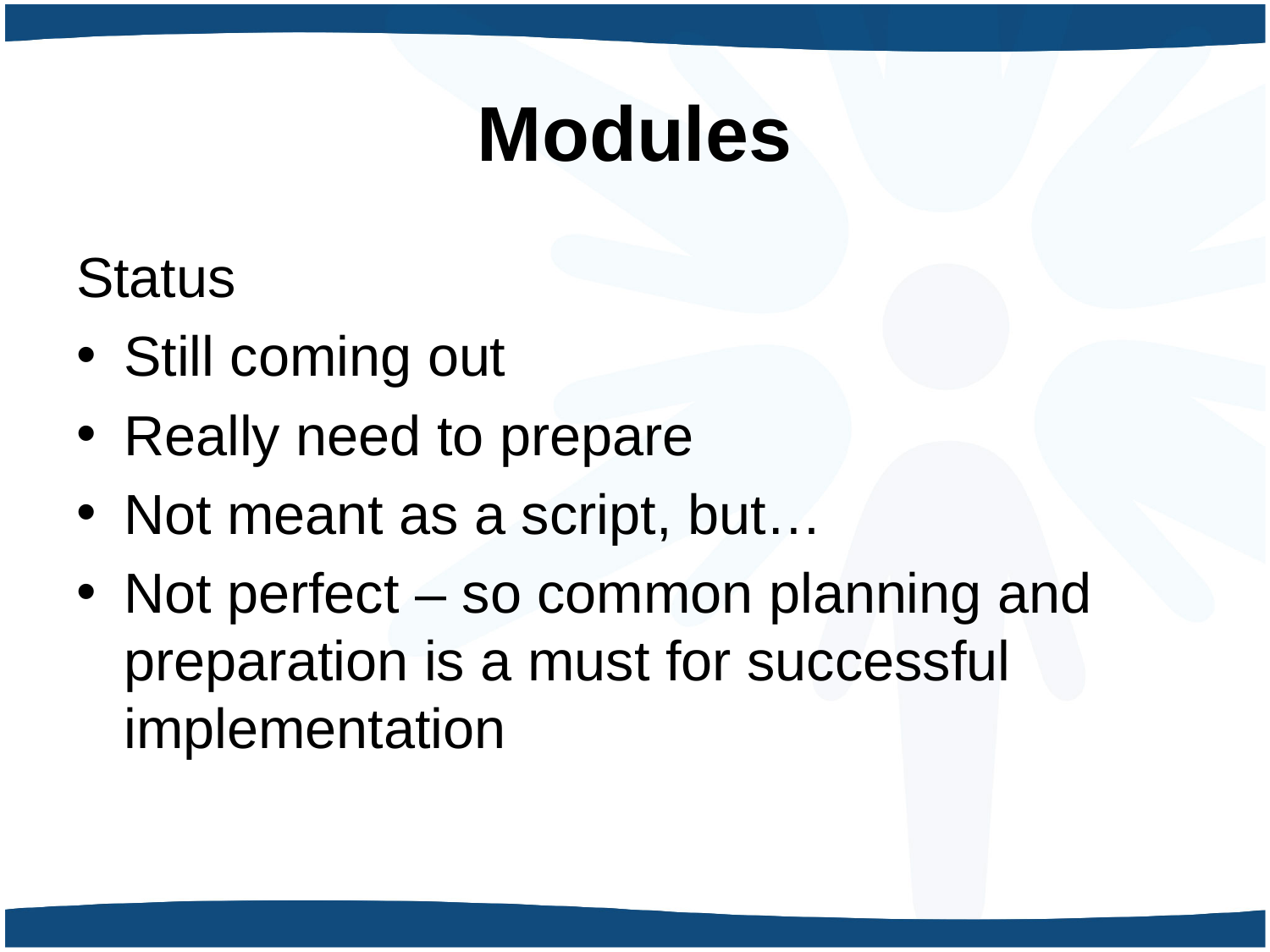

# Modules
Status
Still coming out
Really need to prepare
Not meant as a script, but…
Not perfect – so common planning and preparation is a must for successful implementation